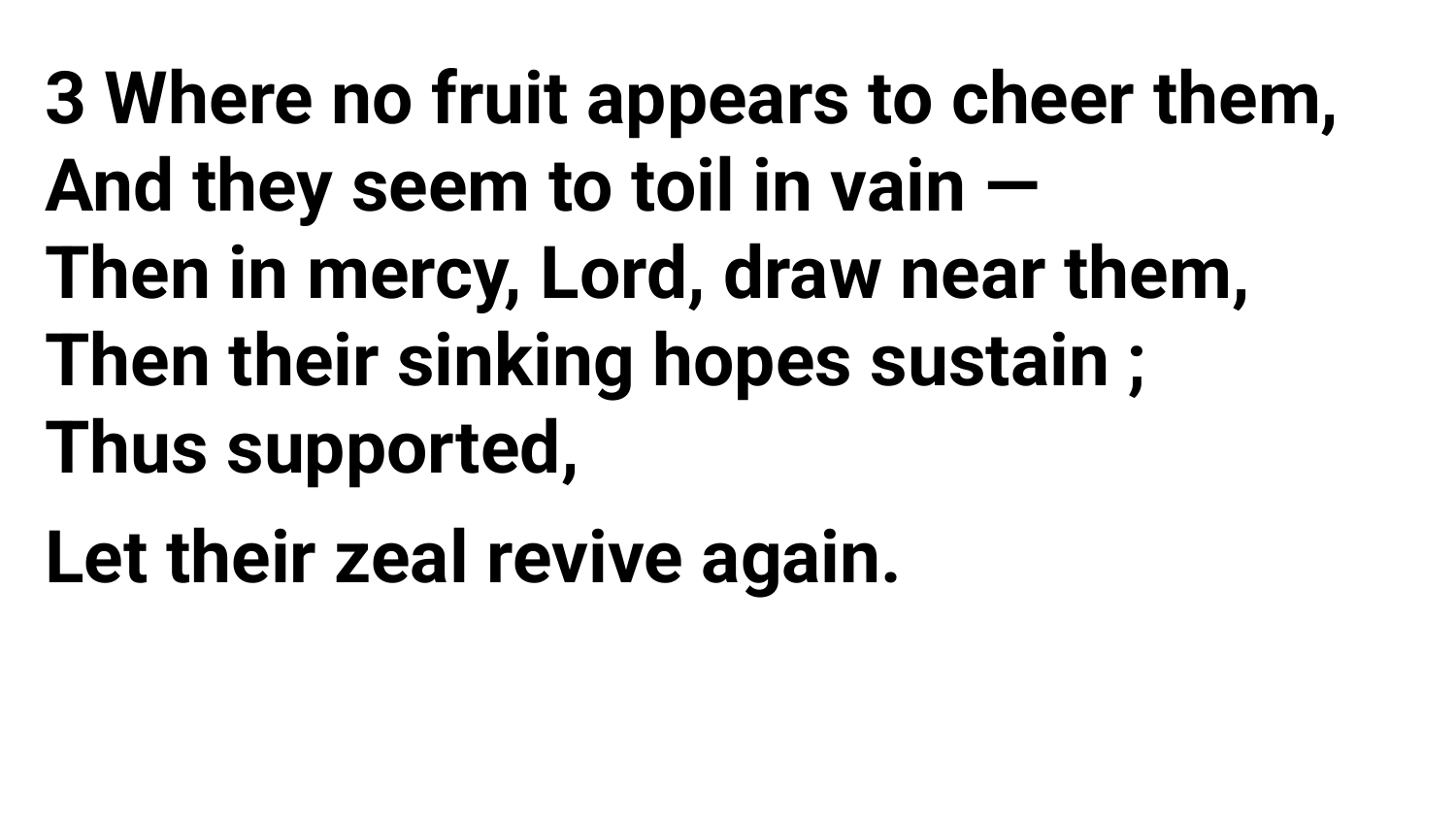

3 Where no fruit appears to cheer them,
And they seem to toil in vain —
Then in mercy, Lord, draw near them,
Then their sinking hopes sustain ;
Thus supported,
Let their zeal revive again.